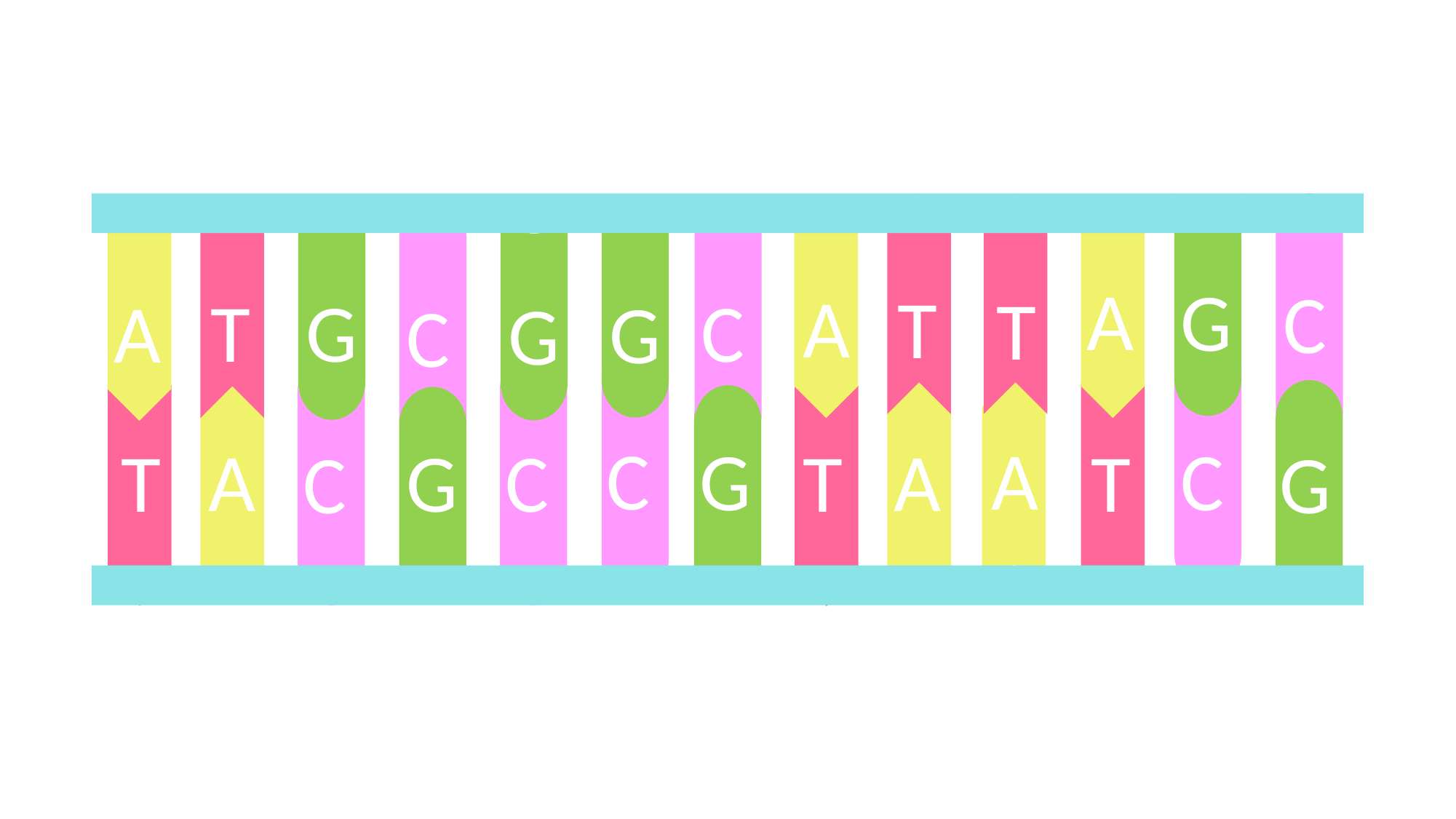

A
G
C
A
T
T
C
T
G
A
G
G
C
T

C
A
G
C
A
A
G
C
T
T
C
G